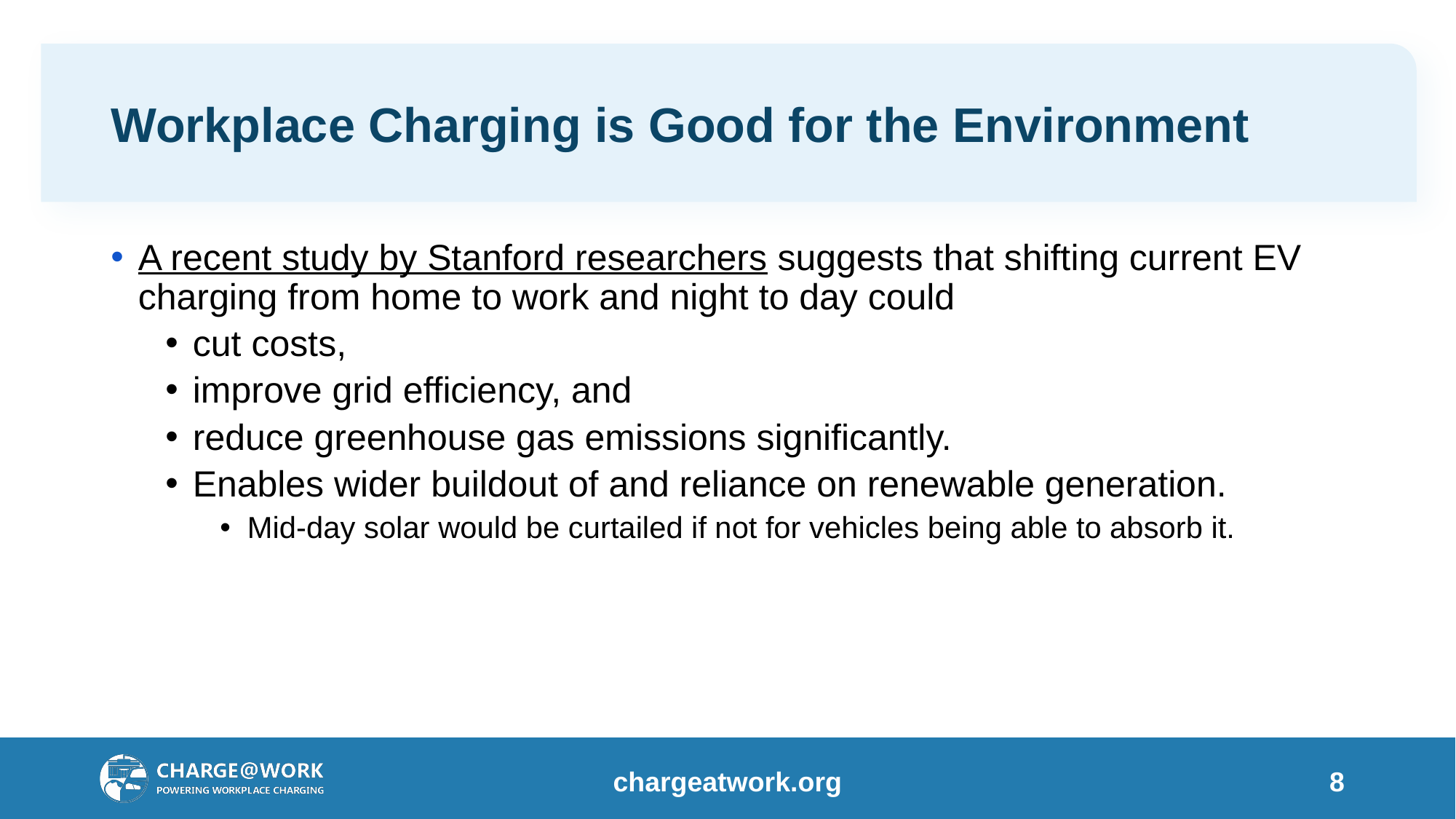

# Workplace Charging is Good for the Environment
A recent study by Stanford researchers suggests that shifting current EV charging from home to work and night to day could
cut costs,
improve grid efficiency, and
reduce greenhouse gas emissions significantly.
Enables wider buildout of and reliance on renewable generation.
Mid-day solar would be curtailed if not for vehicles being able to absorb it.

chargeatwork.org
8